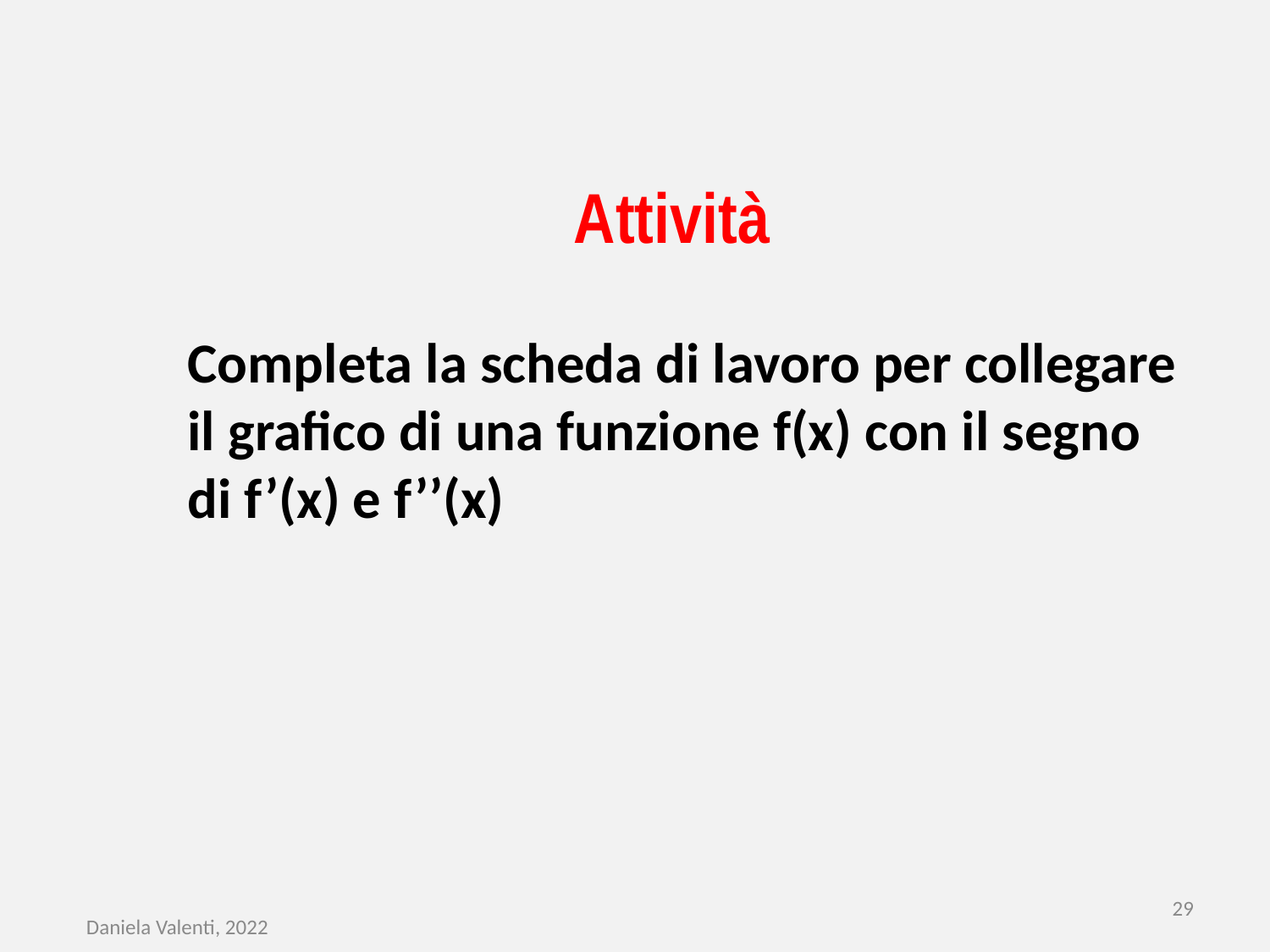

# Attività
Completa la scheda di lavoro per collegare il grafico di una funzione f(x) con il segno di f’(x) e f’’(x)
29
Daniela Valenti, 2022